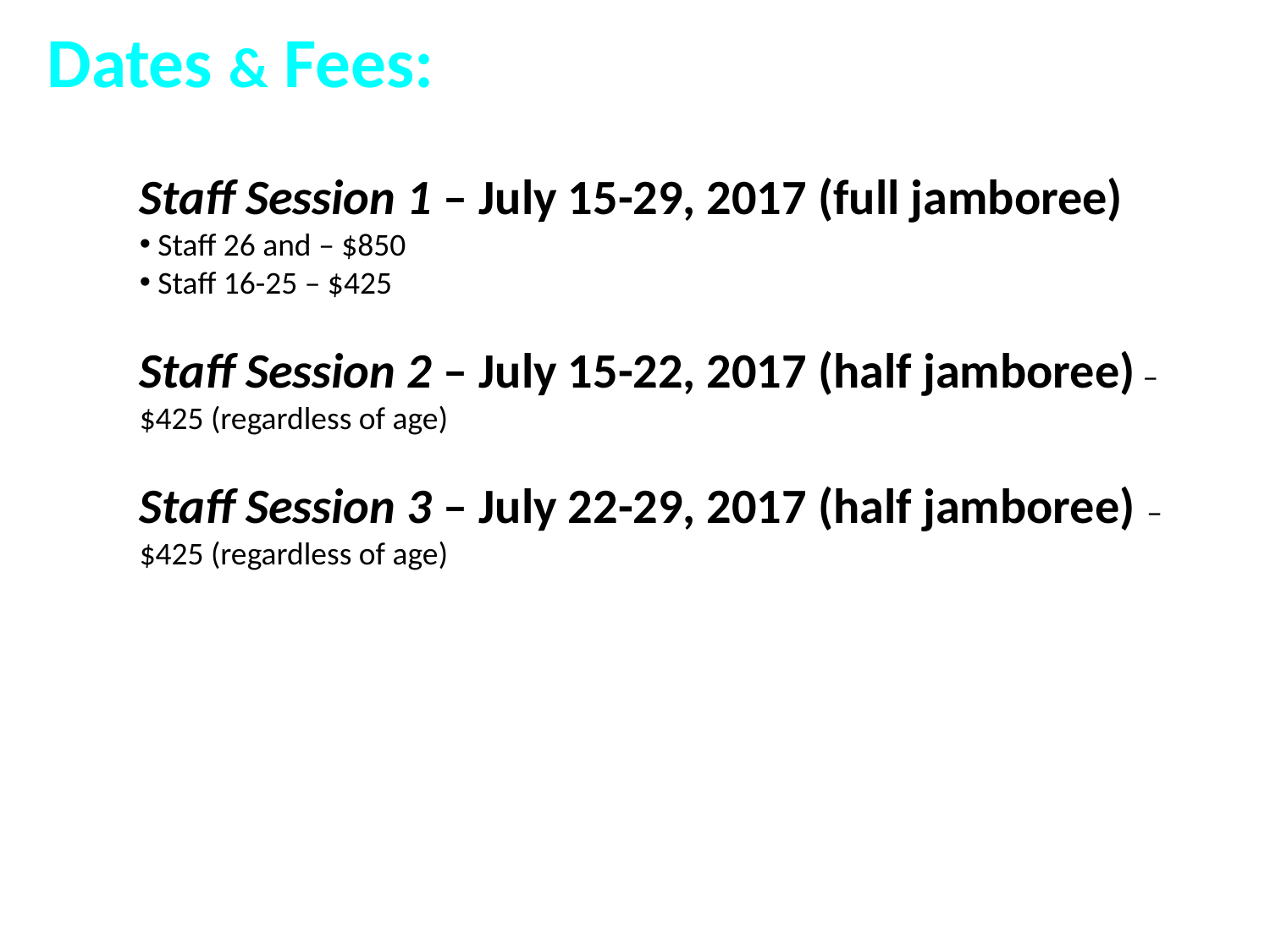

Dates & Fees:
Staff Session 1 – July 15-29, 2017 (full jamboree)
 Staff 26 and – $850
 Staff 16-25 – $425

Staff Session 2 – July 15-22, 2017 (half jamboree) – $425 (regardless of age)

Staff Session 3 – July 22-29, 2017 (half jamboree) – $425 (regardless of age)